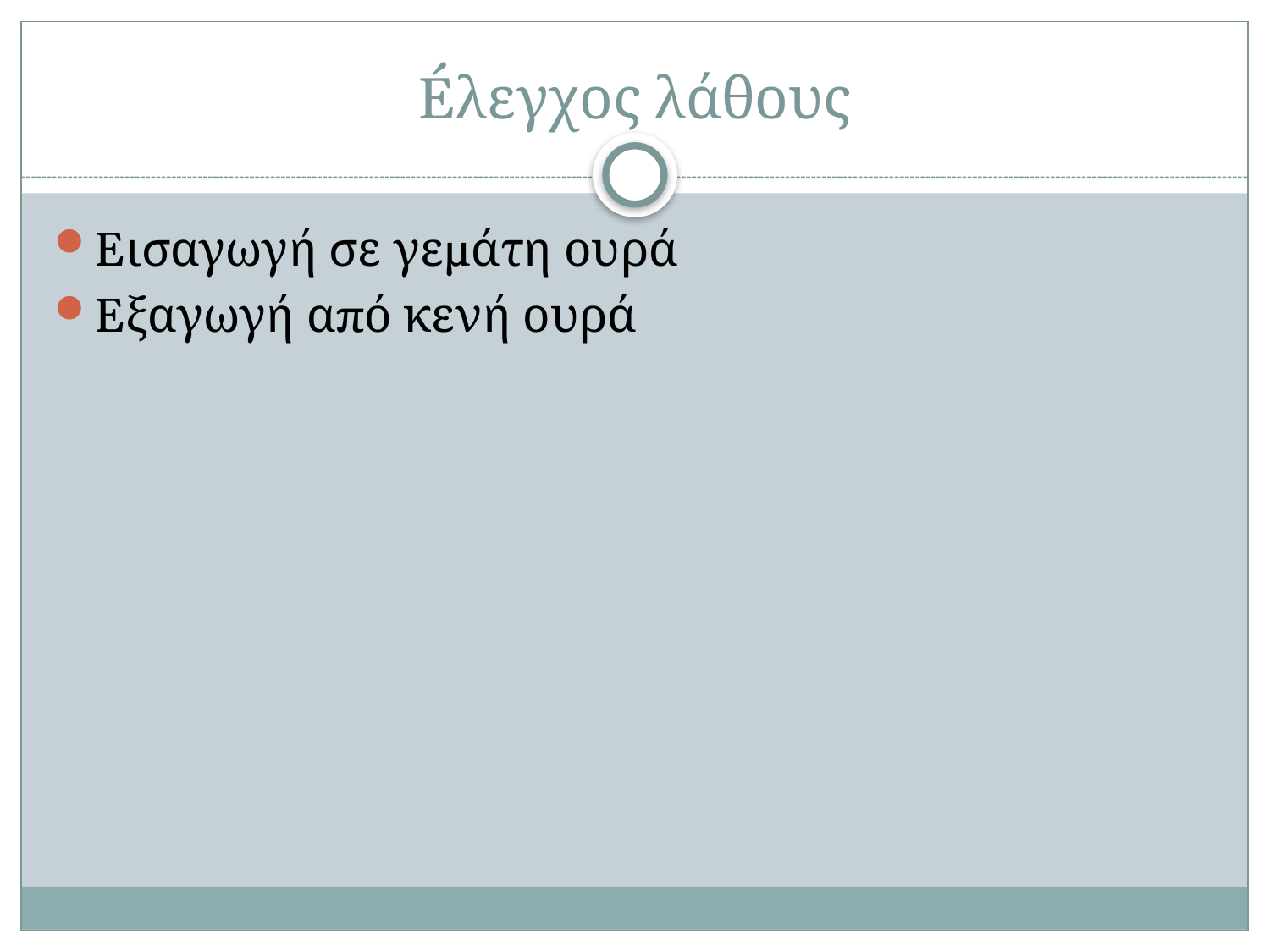

# Έλεγχος λάθους
Εισαγωγή σε γεμάτη ουρά
Εξαγωγή από κενή ουρά